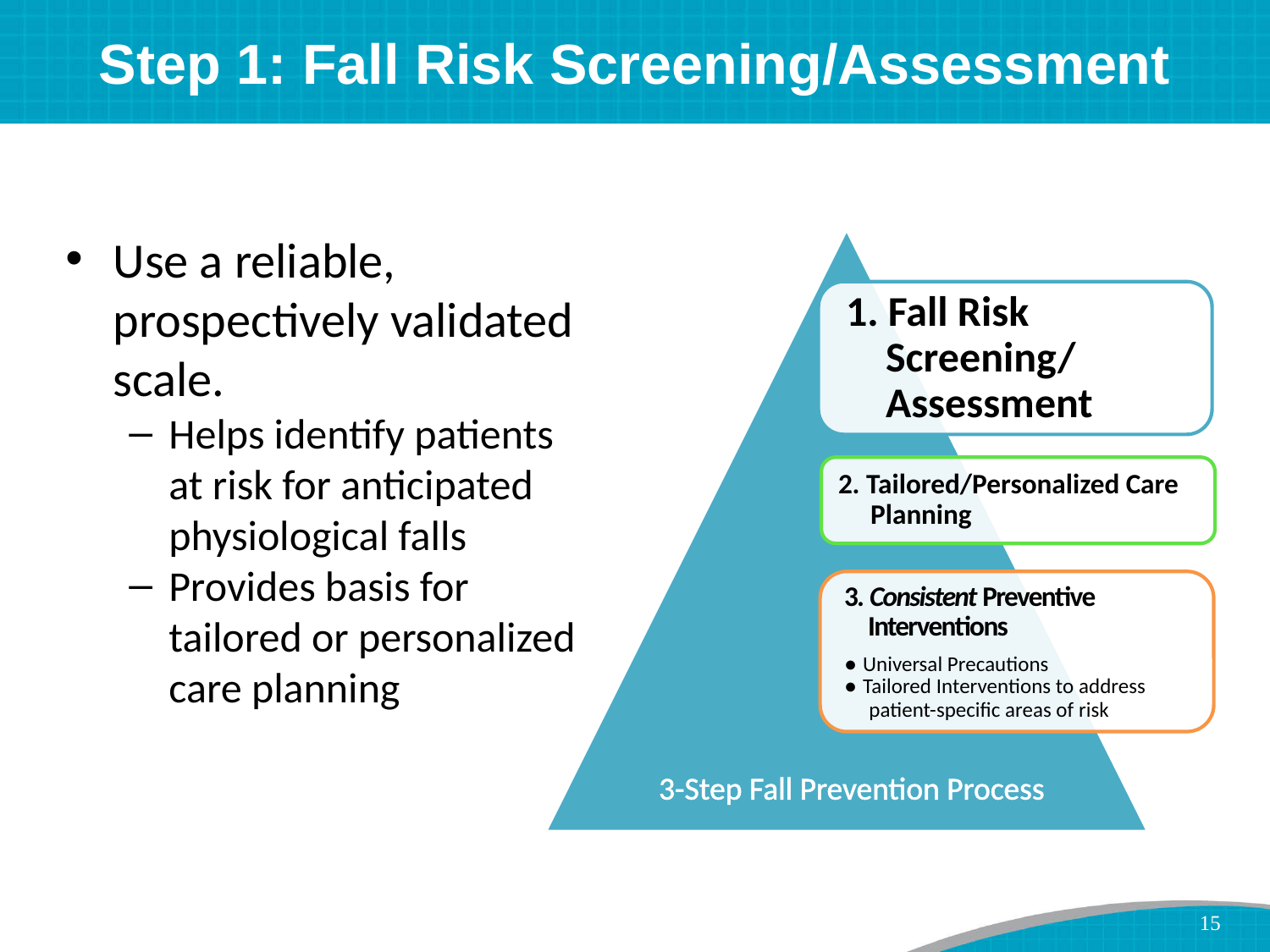

# Step 1: Fall Risk Screening/Assessment
Use a reliable, prospectively validated scale.
Helps identify patients at risk for anticipated physiological falls
Provides basis for tailored or personalized care planning
1. Fall Risk Screening/
Assessment
2. Tailored/Personalized Care Planning
3. Consistent Preventive Interventions
● Universal Precautions
● Tailored Interventions to address patient-specific areas of risk
3-Step Fall Prevention Process